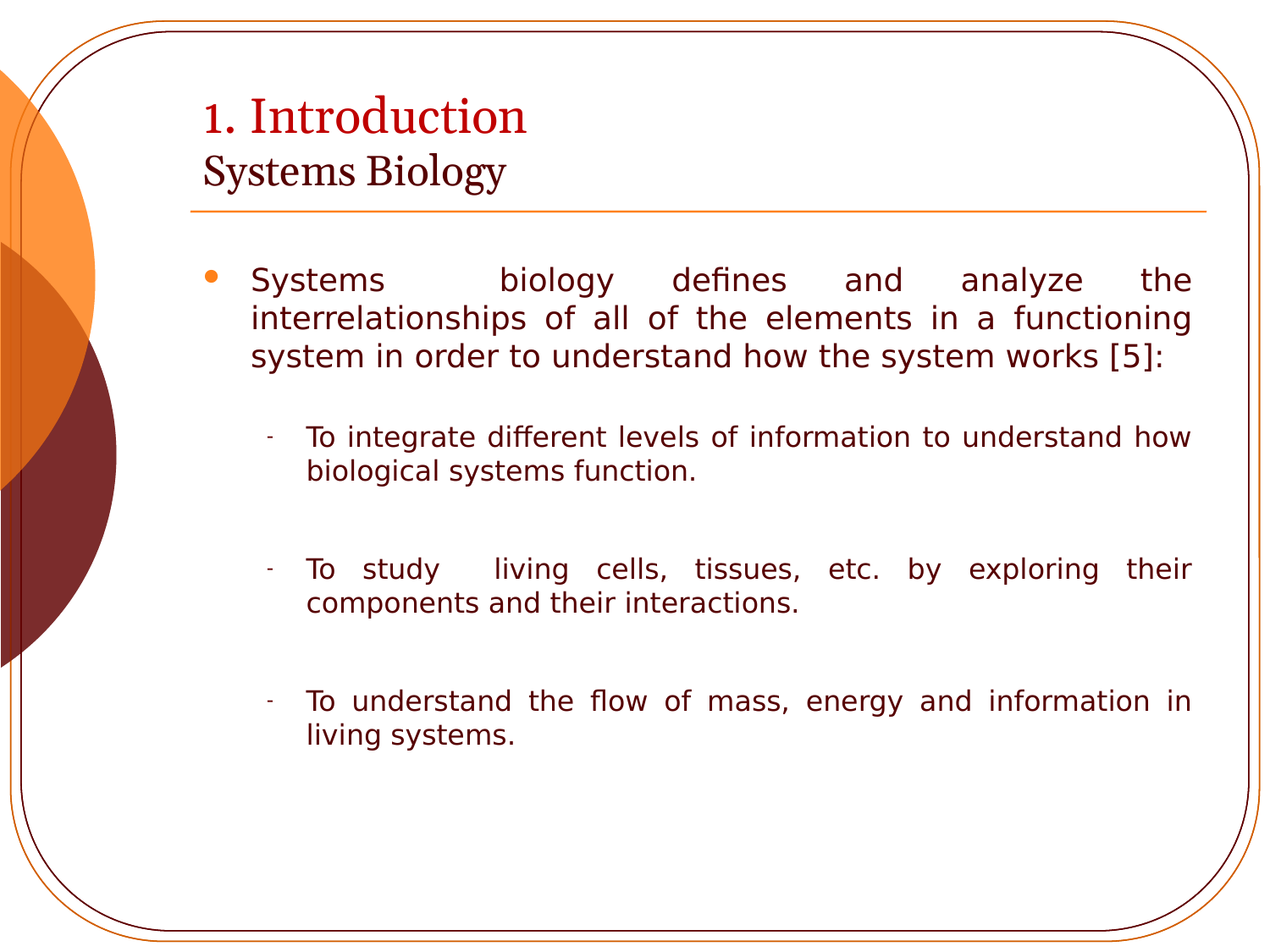

# 1. Introduction Systems Biology
Systems  biology defines and analyze the interrelationships of all of the elements in a functioning system in order to understand how the system works [5]:

To integrate different levels of information to understand how biological systems function.

To study  living cells, tissues, etc. by exploring their components and their interactions.

To understand the flow of mass, energy and information in living systems.